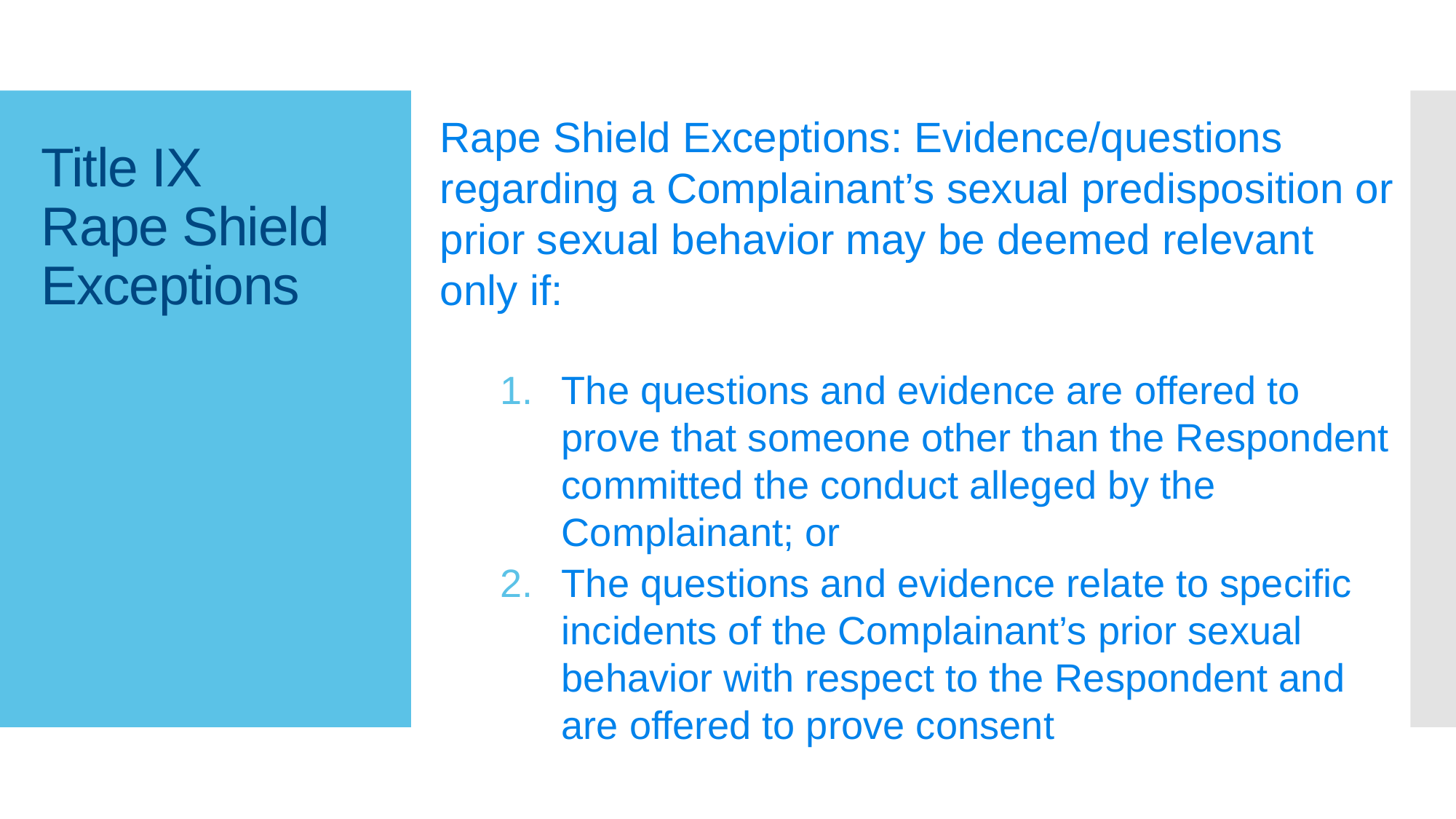

Rape Shield Exceptions: Evidence/questions regarding a Complainant’s sexual predisposition or prior sexual behavior may be deemed relevant only if:

The questions and evidence are offered to prove that someone other than the Respondent committed the conduct alleged by the Complainant; or
The questions and evidence relate to specific incidents of the Complainant’s prior sexual behavior with respect to the Respondent and are offered to prove consent
# Title IX Rape Shield Exceptions